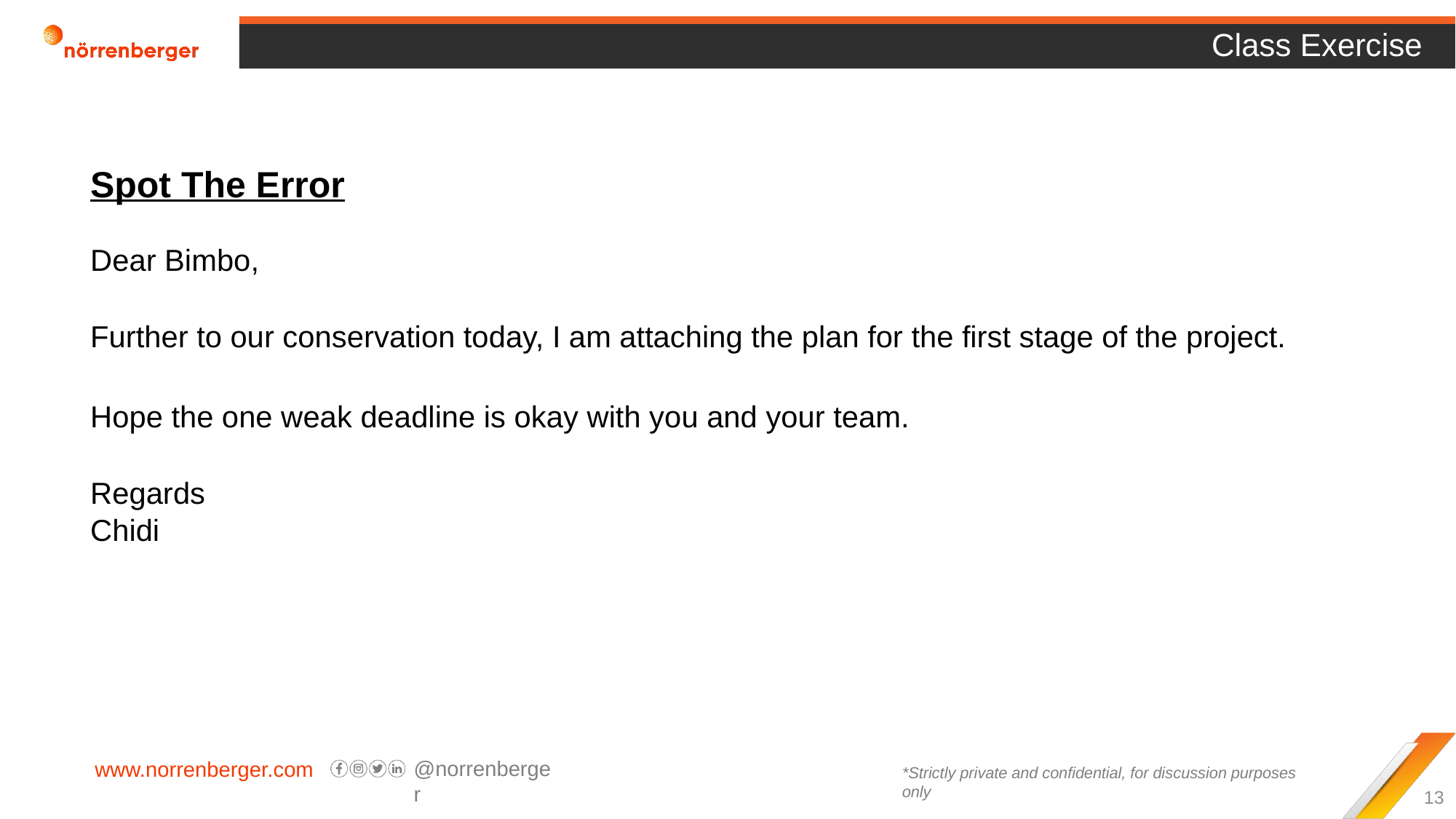

# Class Exercise

Spot The Error

Dear Bimbo,

Further to our conservation today, I am attaching the plan for the first stage of the project.

Hope the one weak deadline is okay with you and your team.

Regards
Chidi

13